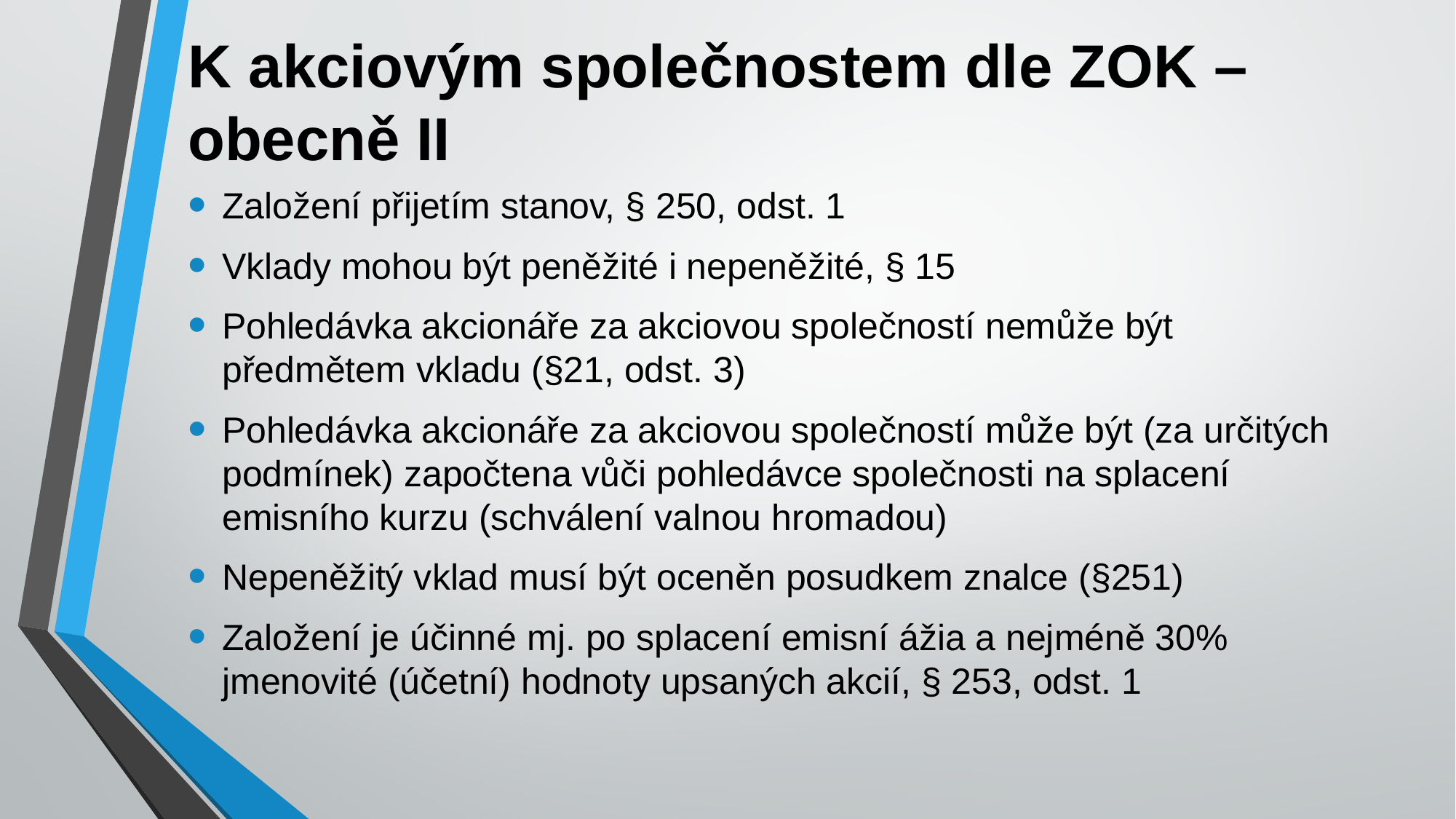

# K akciovým společnostem dle ZOK – obecně II
Založení přijetím stanov, § 250, odst. 1
Vklady mohou být peněžité i nepeněžité, § 15
Pohledávka akcionáře za akciovou společností nemůže být předmětem vkladu (§21, odst. 3)
Pohledávka akcionáře za akciovou společností může být (za určitých podmínek) započtena vůči pohledávce společnosti na splacení emisního kurzu (schválení valnou hromadou)
Nepeněžitý vklad musí být oceněn posudkem znalce (§251)
Založení je účinné mj. po splacení emisní ážia a nejméně 30% jmenovité (účetní) hodnoty upsaných akcií, § 253, odst. 1